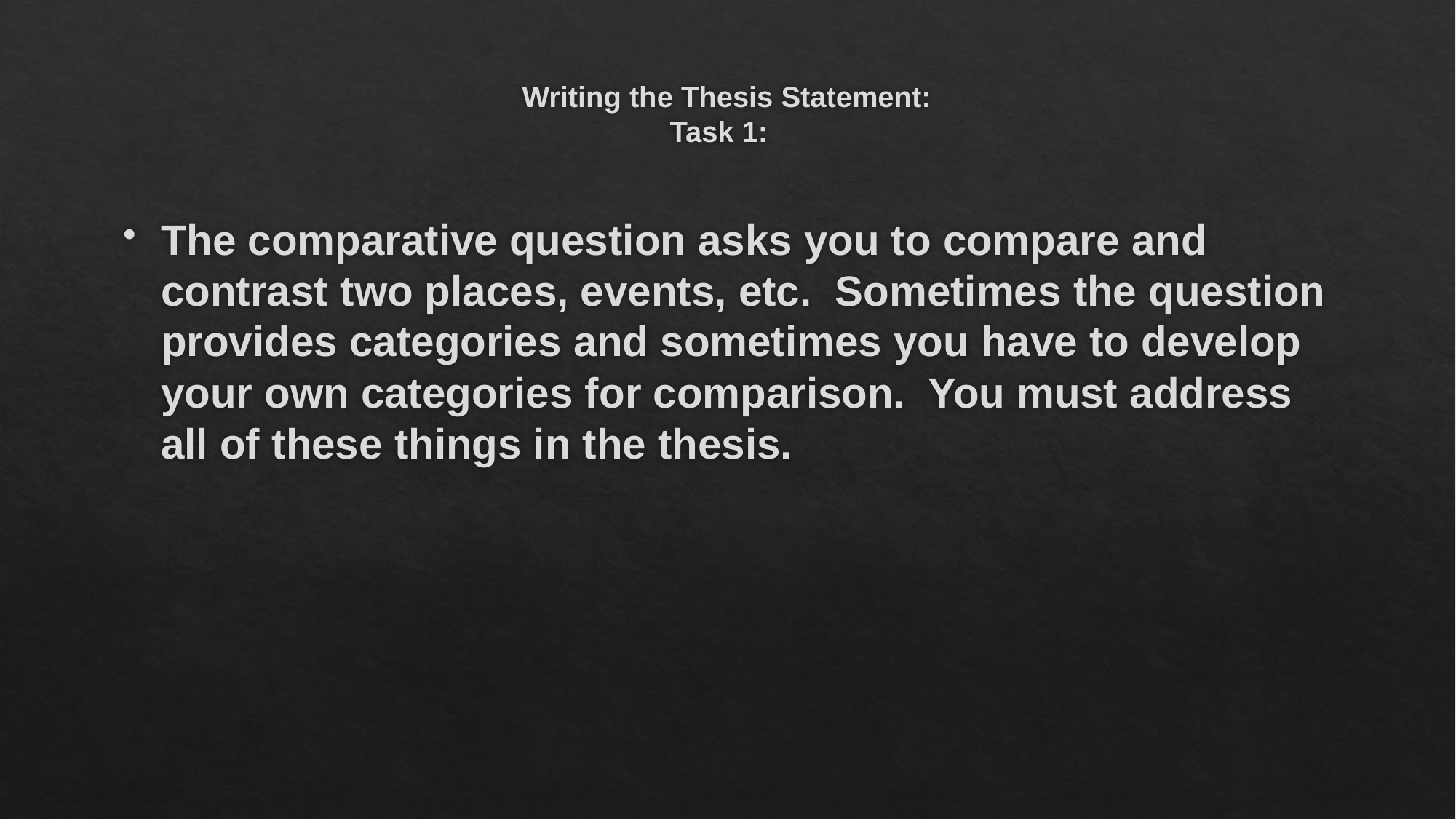

# Writing the Thesis Statement: Task 1:
The comparative question asks you to compare and contrast two places, events, etc.  Sometimes the question provides categories and sometimes you have to develop your own categories for comparison.  You must address all of these things in the thesis.